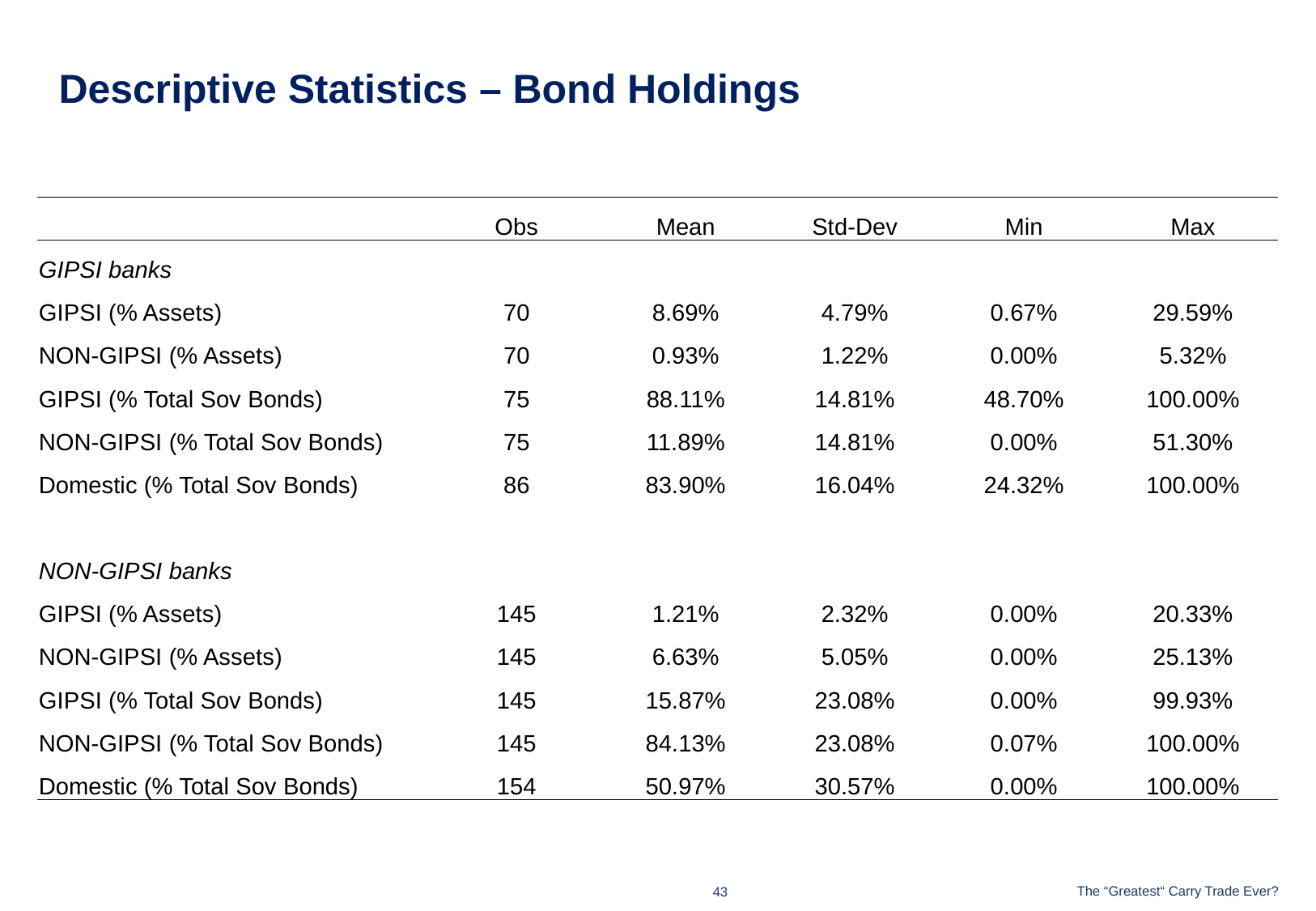

# Descriptive Statistics – Bond Holdings
|  | Obs | Mean | Std-Dev | Min | Max |
| --- | --- | --- | --- | --- | --- |
| GIPSI banks |  |  |  |  |  |
| GIPSI (% Assets) | 70 | 8.69% | 4.79% | 0.67% | 29.59% |
| NON-GIPSI (% Assets) | 70 | 0.93% | 1.22% | 0.00% | 5.32% |
| GIPSI (% Total Sov Bonds) | 75 | 88.11% | 14.81% | 48.70% | 100.00% |
| NON-GIPSI (% Total Sov Bonds) | 75 | 11.89% | 14.81% | 0.00% | 51.30% |
| Domestic (% Total Sov Bonds) | 86 | 83.90% | 16.04% | 24.32% | 100.00% |
|  |  |  |  |  |  |
| NON-GIPSI banks |  |  |  |  |  |
| GIPSI (% Assets) | 145 | 1.21% | 2.32% | 0.00% | 20.33% |
| NON-GIPSI (% Assets) | 145 | 6.63% | 5.05% | 0.00% | 25.13% |
| GIPSI (% Total Sov Bonds) | 145 | 15.87% | 23.08% | 0.00% | 99.93% |
| NON-GIPSI (% Total Sov Bonds) | 145 | 84.13% | 23.08% | 0.07% | 100.00% |
| Domestic (% Total Sov Bonds) | 154 | 50.97% | 30.57% | 0.00% | 100.00% |